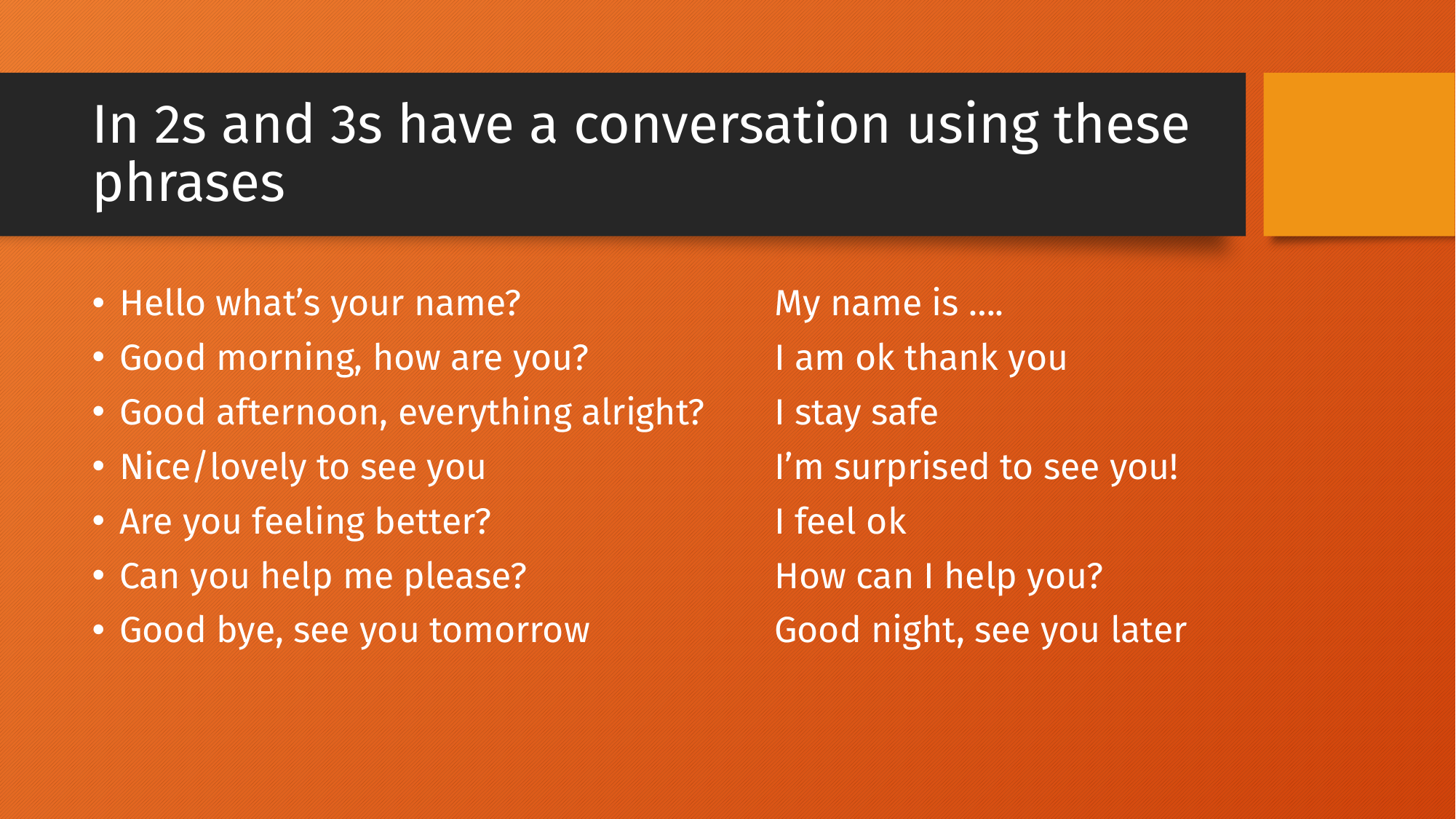

# In 2s and 3s have a conversation using these phrases
Hello what’s your name?			My name is ….
Good morning, how are you?		I am ok thank you
Good afternoon, everything alright?	I stay safe
Nice/lovely to see you			I’m surprised to see you!
Are you feeling better?			I feel ok
Can you help me please?			How can I help you?
Good bye, see you tomorrow		Good night, see you later